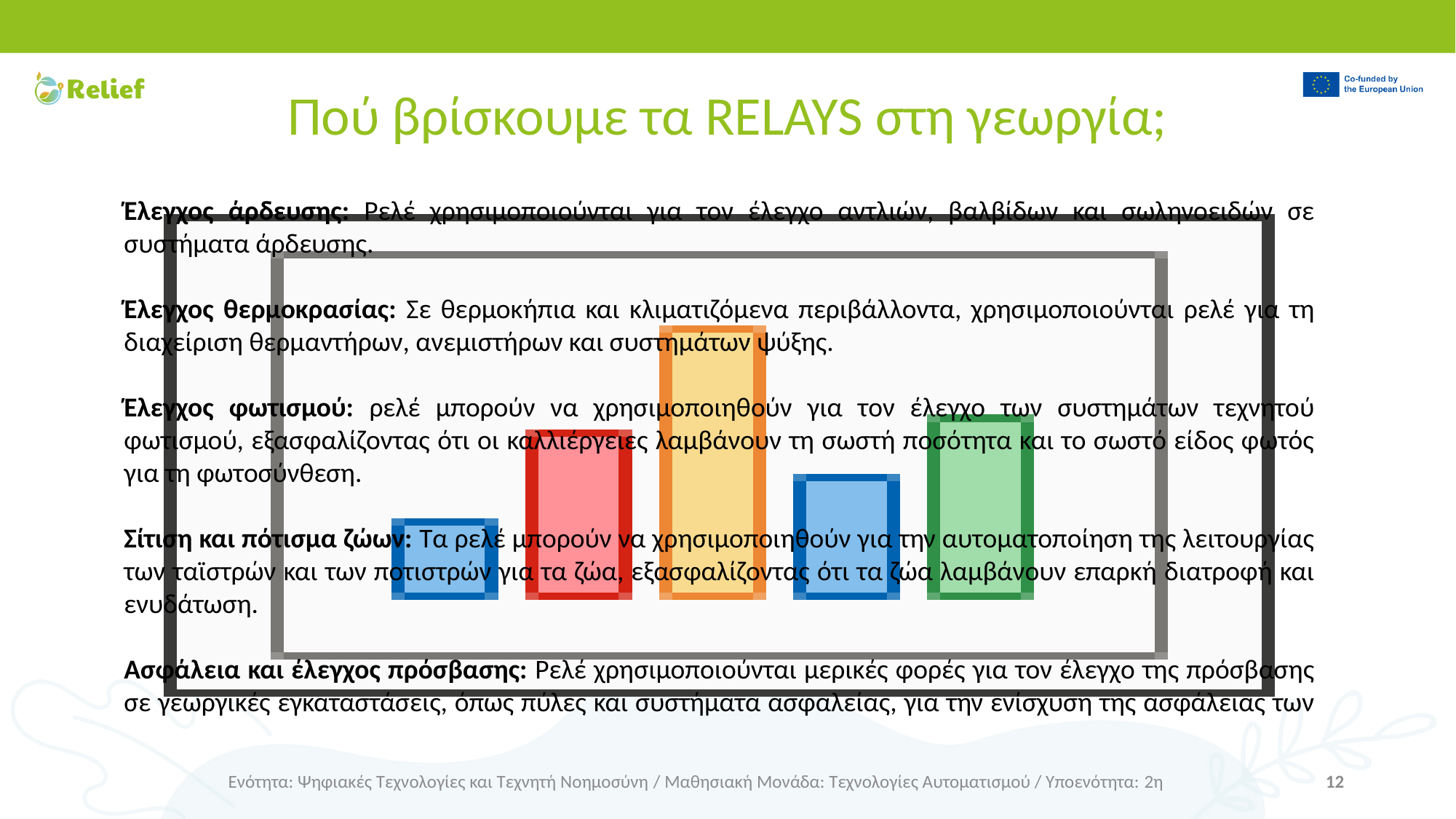

# Πού βρίσκουμε τα RELAYS στη γεωργία;
Έλεγχος άρδευσης: Ρελέ χρησιμοποιούνται για τον έλεγχο αντλιών, βαλβίδων και σωληνοειδών σε συστήματα άρδευσης.

Έλεγχος θερμοκρασίας: Σε θερμοκήπια και κλιματιζόμενα περιβάλλοντα, χρησιμοποιούνται ρελέ για τη διαχείριση θερμαντήρων, ανεμιστήρων και συστημάτων ψύξης.

Έλεγχος φωτισμού: ρελέ μπορούν να χρησιμοποιηθούν για τον έλεγχο των συστημάτων τεχνητού φωτισμού, εξασφαλίζοντας ότι οι καλλιέργειες λαμβάνουν τη σωστή ποσότητα και το σωστό είδος φωτός για τη φωτοσύνθεση.

Σίτιση και πότισμα ζώων: Τα ρελέ μπορούν να χρησιμοποιηθούν για την αυτοματοποίηση της λειτουργίας των ταϊστρών και των ποτιστρών για τα ζώα, εξασφαλίζοντας ότι τα ζώα λαμβάνουν επαρκή διατροφή και ενυδάτωση.

Ασφάλεια και έλεγχος πρόσβασης: Ρελέ χρησιμοποιούνται μερικές φορές για τον έλεγχο της πρόσβασης σε γεωργικές εγκαταστάσεις, όπως πύλες και συστήματα ασφαλείας, για την ενίσχυση της ασφάλειας των γεωργικών εκμεταλλεύσεων.
Ενότητα: Ψηφιακές Τεχνολογίες και Τεχνητή Νοημοσύνη / Μαθησιακή Μονάδα: Τεχνολογίες Αυτοματισμού / Υποενότητα: 2η
12